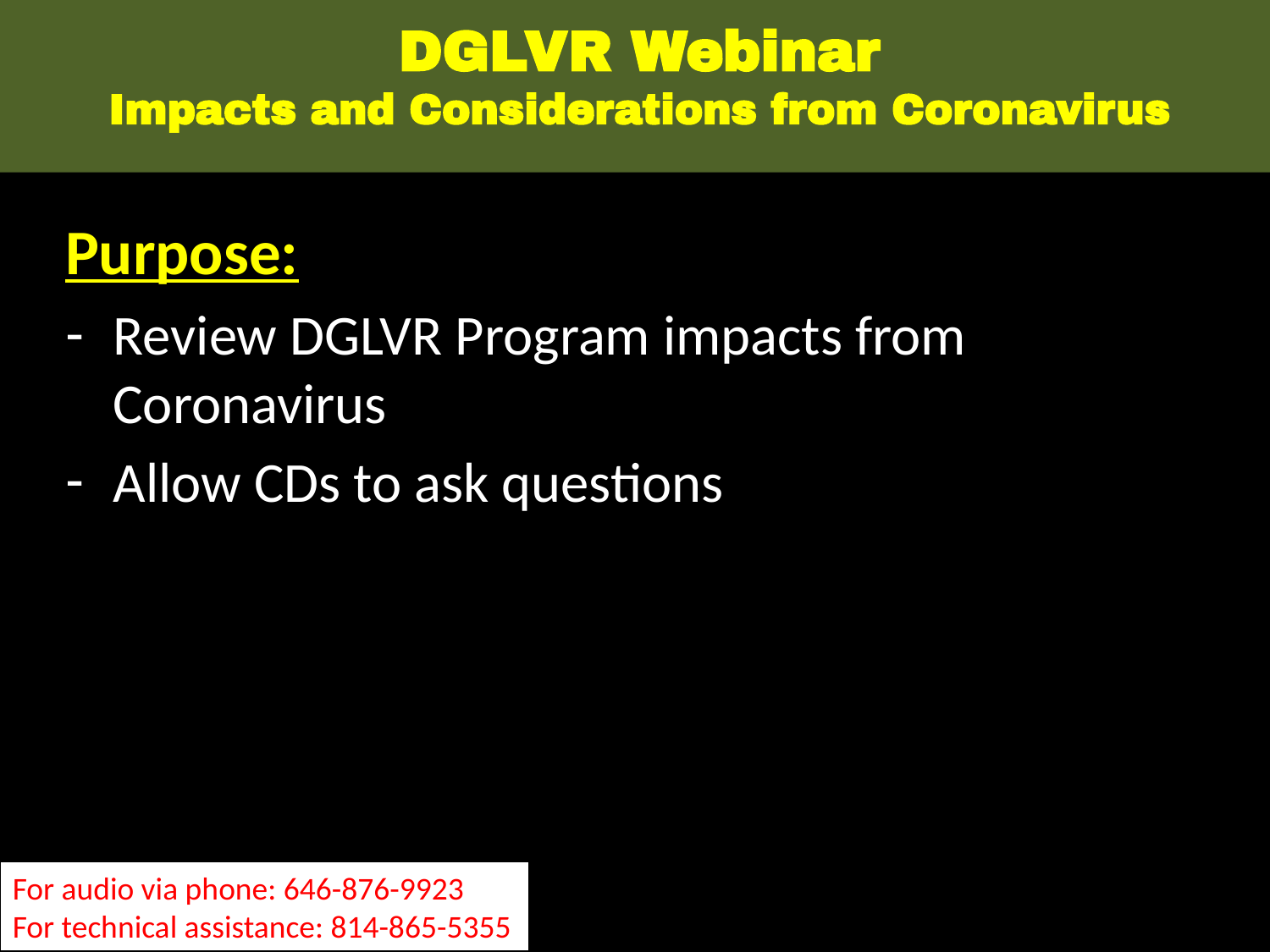

DGLVR Webinar
Impacts and Considerations from Coronavirus
Purpose:
Review DGLVR Program impacts from Coronavirus
Allow CDs to ask questions

For audio via phone: 646-876-9923
For technical assistance: 814-865-5355